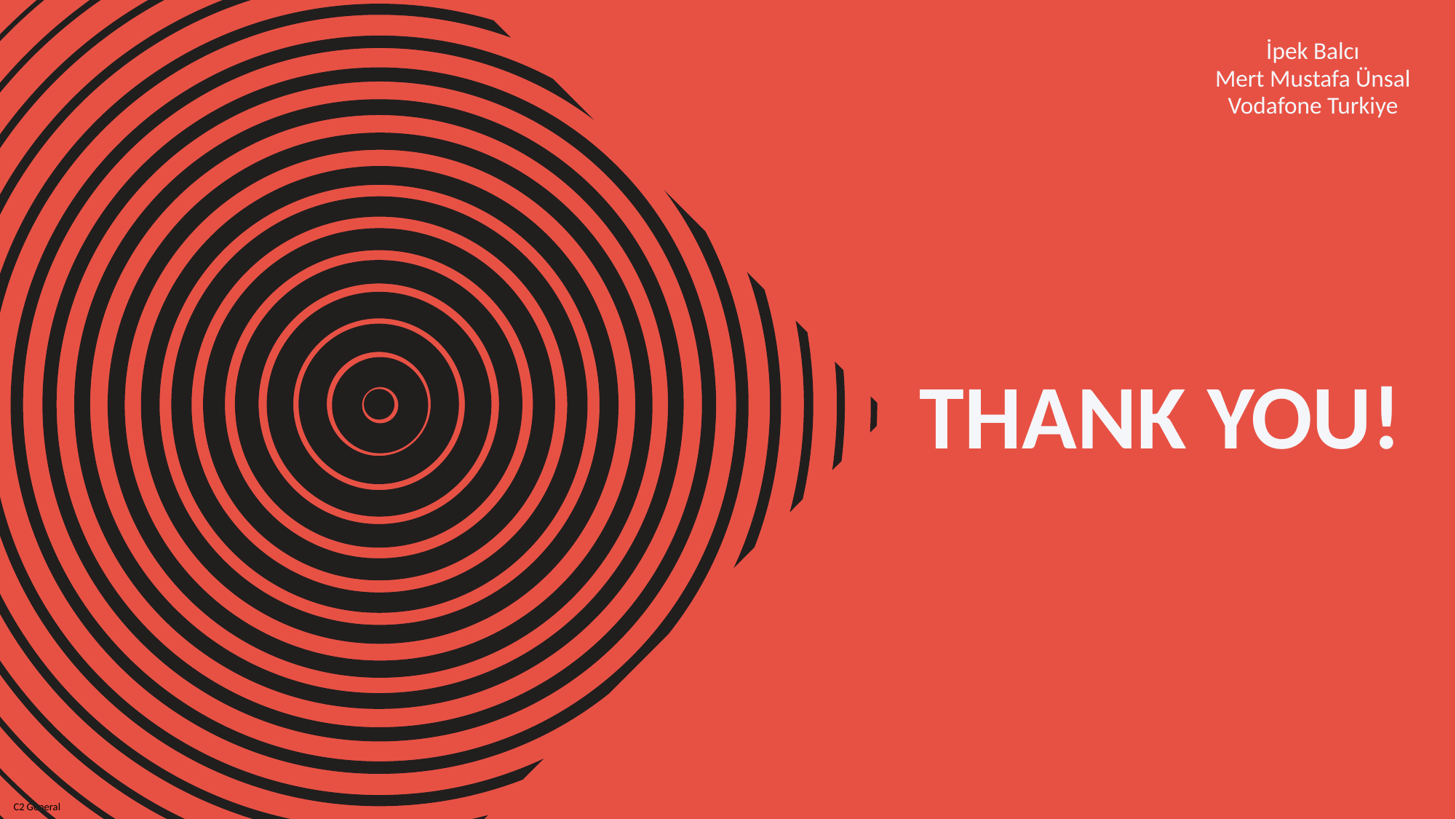

İpek Balcı
Mert Mustafa Ünsal
Vodafone Turkiye
# THANK YOU!